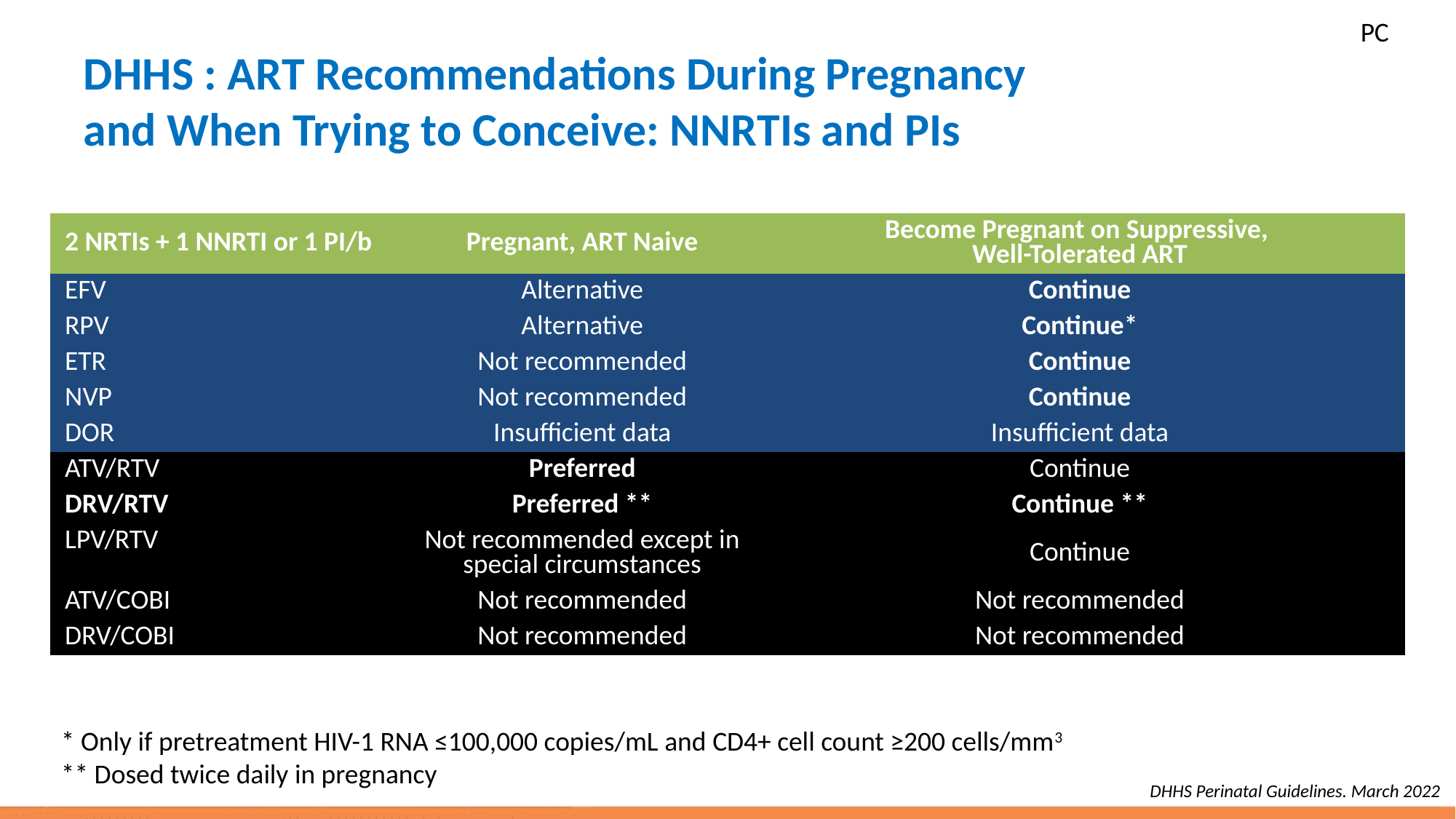

PC
# DHHS : ART Recommendations During Pregnancy and When Trying to Conceive: NNRTIs and PIs
| 2 NRTIs + 1 NNRTI or 1 PI/b | Pregnant, ART Naive | Become Pregnant on Suppressive, Well-Tolerated ART |
| --- | --- | --- |
| EFV | Alternative | Continue |
| RPV | Alternative | Continue\* |
| ETR | Not recommended | Continue |
| NVP | Not recommended | Continue |
| DOR | Insufficient data | Insufficient data |
| ATV/RTV | Preferred | Continue |
| DRV/RTV | Preferred \*\* | Continue \*\* |
| LPV/RTV | Not recommended except in special circumstances | Continue |
| ATV/COBI | Not recommended | Not recommended |
| DRV/COBI | Not recommended | Not recommended |
* Only if pretreatment HIV-1 RNA ≤100,000 copies/mL and CD4+ cell count ≥200 cells/mm3
** Dosed twice daily in pregnancy
DHHS Perinatal Guidelines. March 2022